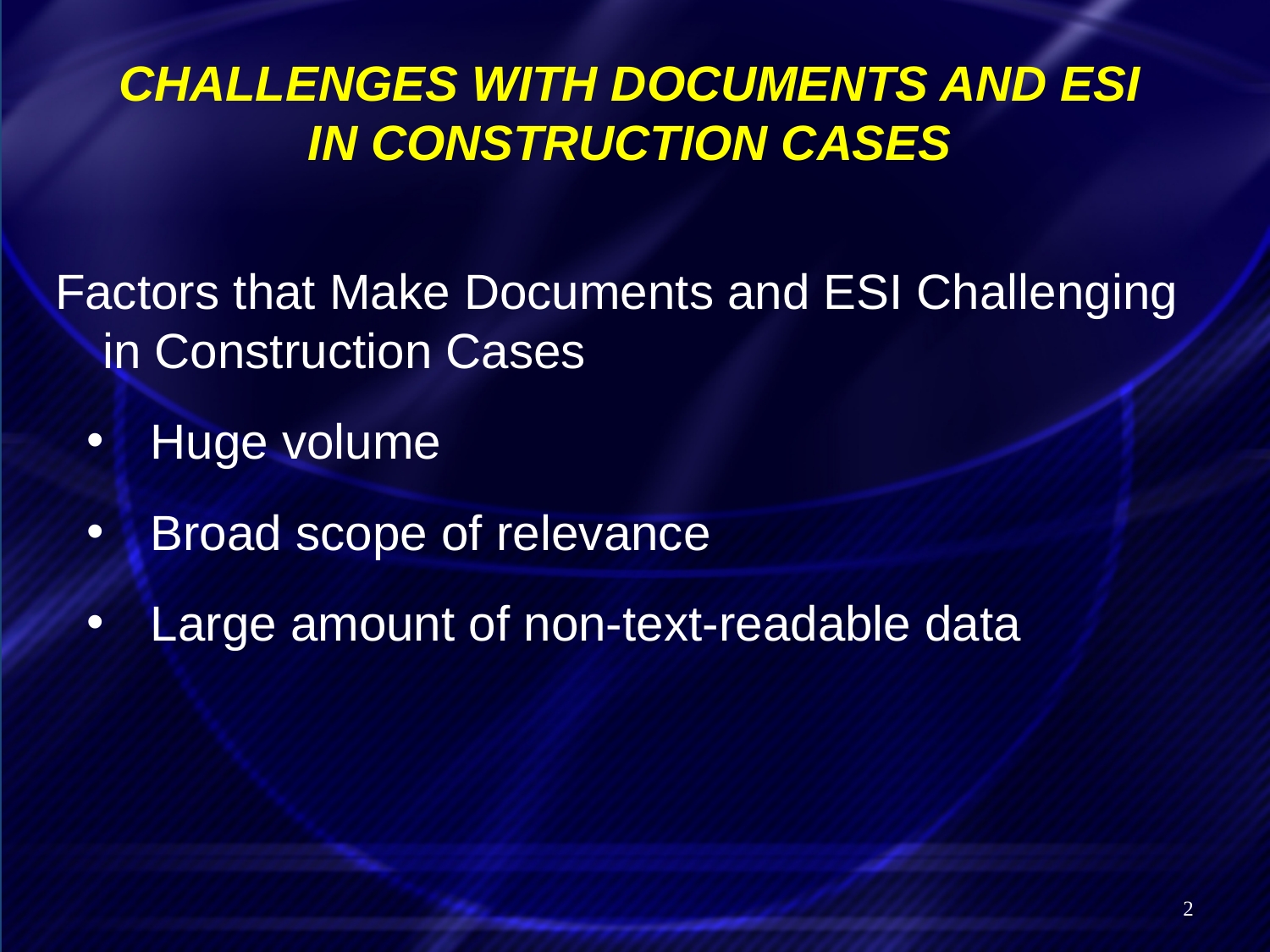

# Challenges with Documents and Esi In Construction Cases
Factors that Make Documents and ESI Challenging in Construction Cases
Huge volume
Broad scope of relevance
Large amount of non-text-readable data
2